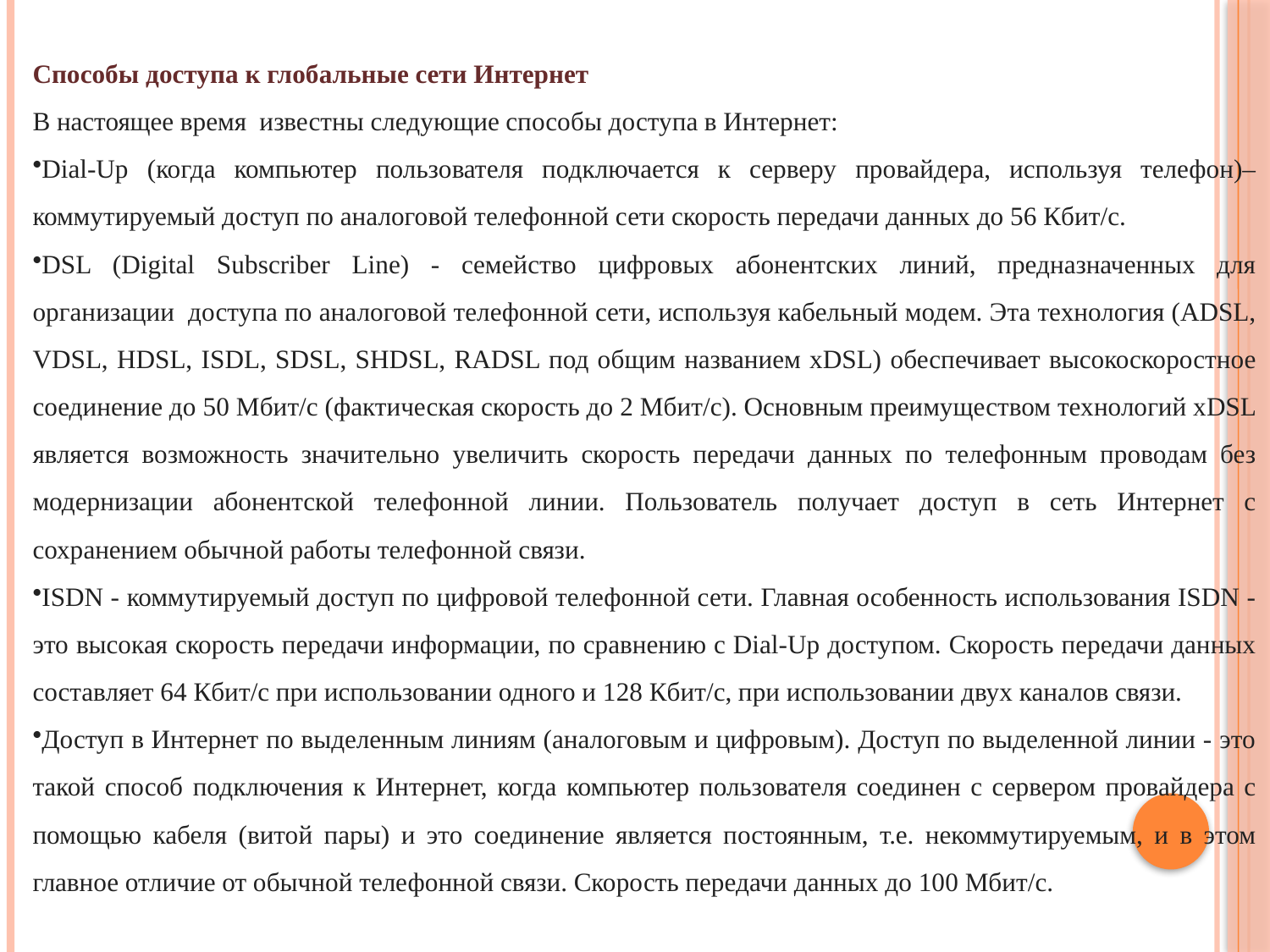

Способы доступа к глобальные сети Интернет
В настоящее время  известны следующие способы доступа в Интернет:
Dial-Up (когда компьютер пользователя подключается к серверу провайдера, используя телефон)– коммутируемый доступ по аналоговой телефонной сети скорость передачи данных до 56 Кбит/с.
DSL (Digital Subscriber Line) - семейство цифровых абонентских линий, предназначенных для организации  доступа по аналоговой телефонной сети, используя кабельный модем. Эта технология (ADSL, VDSL, HDSL, ISDL, SDSL, SHDSL, RADSL под общим названием xDSL) обеспечивает высокоскоростное соединение до 50 Мбит/с (фактическая скорость до 2 Мбит/с). Основным преимуществом технологий xDSL является возможность значительно увеличить скорость передачи данных по телефонным проводам без модернизации абонентской телефонной линии. Пользователь получает доступ в сеть Интернет с сохранением обычной работы телефонной связи.
ISDN - коммутируемый доступ по цифровой телефонной сети. Главная особенность использования ISDN - это высокая скорость передачи информации, по сравнению с Dial-Up доступом. Скорость передачи данных составляет 64 Кбит/с при использовании одного и 128 Кбит/с, при использовании двух каналов связи.
Доступ в Интернет по выделенным линиям (аналоговым и цифровым). Доступ по выделенной линии - это такой способ подключения к Интернет, когда компьютер пользователя соединен с сервером провайдера с помощью кабеля (витой пары) и это соединение является постоянным, т.е. некоммутируемым, и в этом главное отличие от обычной телефонной связи. Скорость передачи данных до 100 Мбит/c.